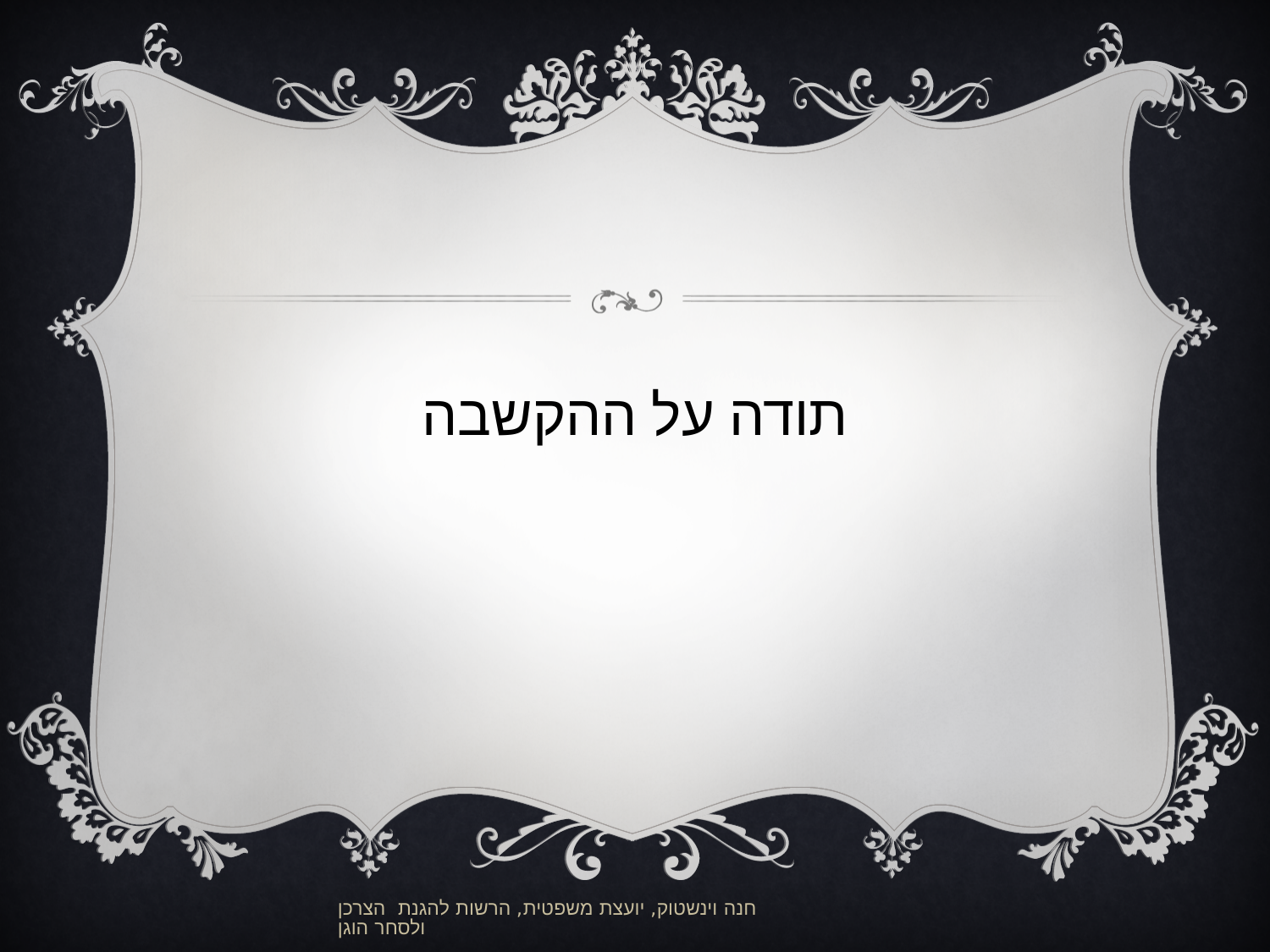

#
תודה על ההקשבה
חנה וינשטוק, יועצת משפטית, הרשות להגנת הצרכן ולסחר הוגן